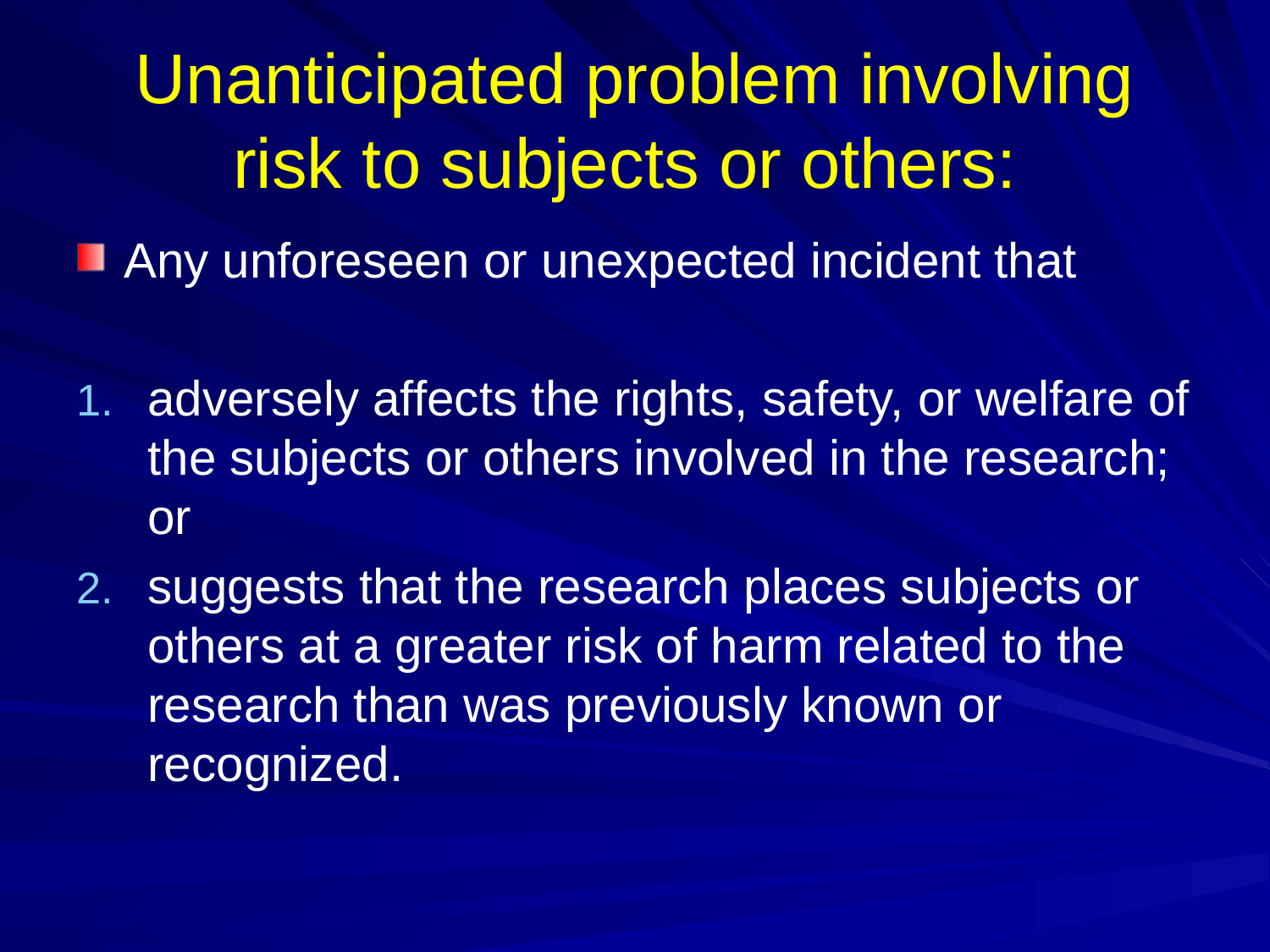

# Unanticipated problem involving risk to subjects or others:
Any unforeseen or unexpected incident that

adversely affects the rights, safety, or welfare of the subjects or others involved in the research; or
suggests that the research places subjects or others at a greater risk of harm related to the research than was previously known or recognized.